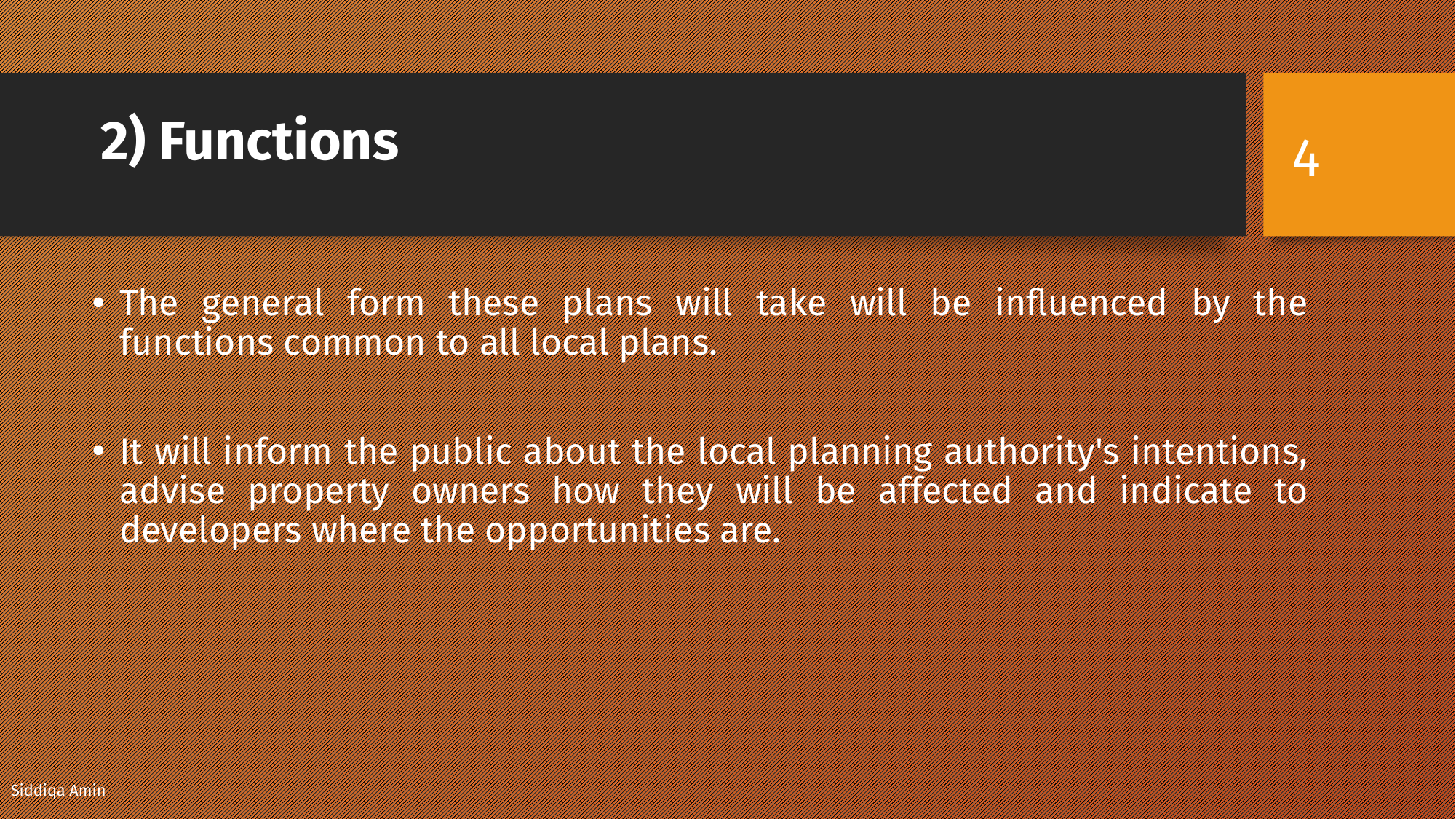

4
# 2) Functions
The general form these plans will take will be influenced by the functions common to all local plans.

It will inform the public about the local planning authority's intentions, advise property owners how they will be affected and indicate to developers where the opportunities are.
Siddiqa Amin